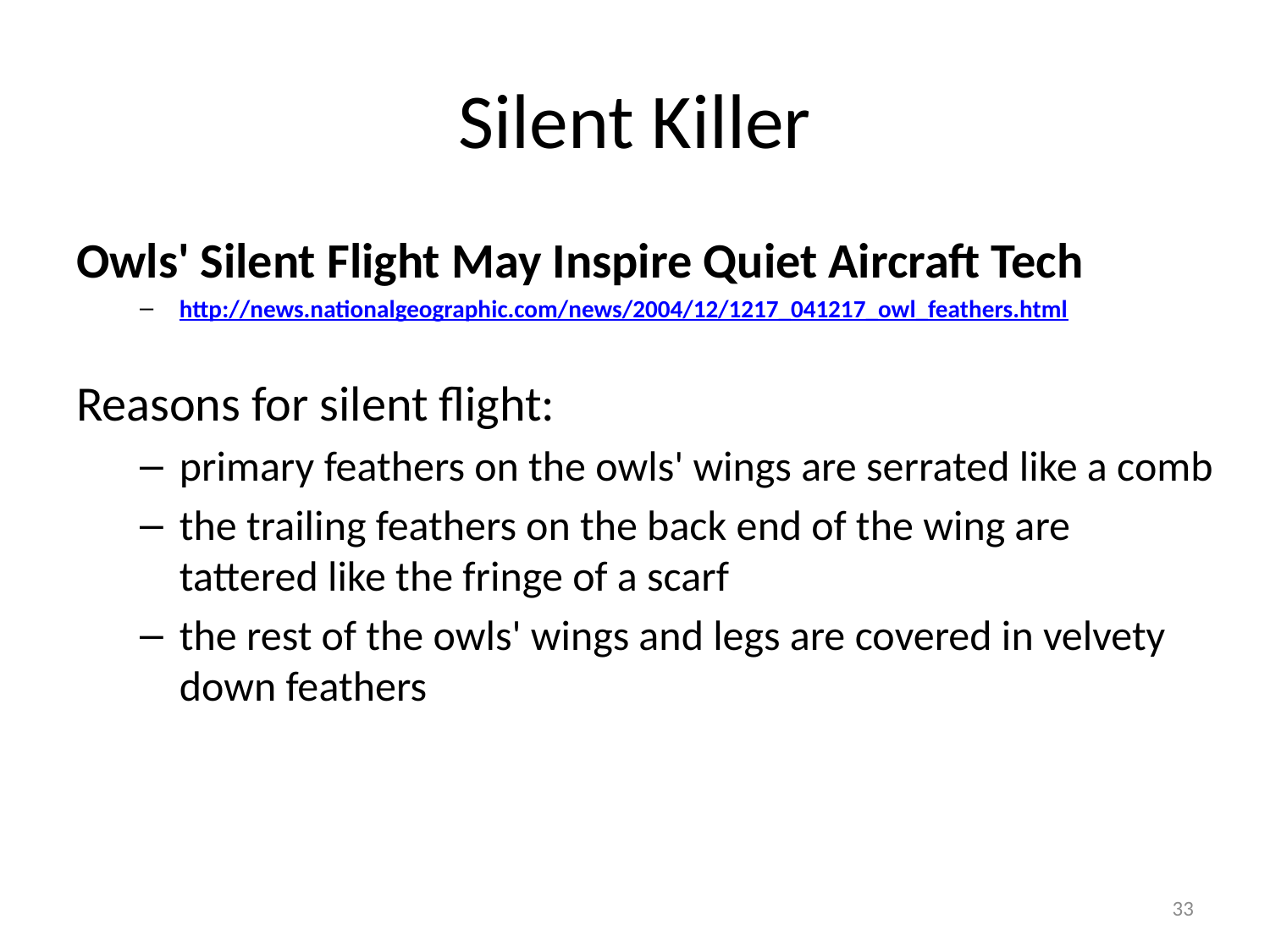

# Silent Killer
Owls' Silent Flight May Inspire Quiet Aircraft Tech
http://news.nationalgeographic.com/news/2004/12/1217_041217_owl_feathers.html

Reasons for silent flight:
primary feathers on the owls' wings are serrated like a comb
the trailing feathers on the back end of the wing are tattered like the fringe of a scarf
the rest of the owls' wings and legs are covered in velvety down feathers
33